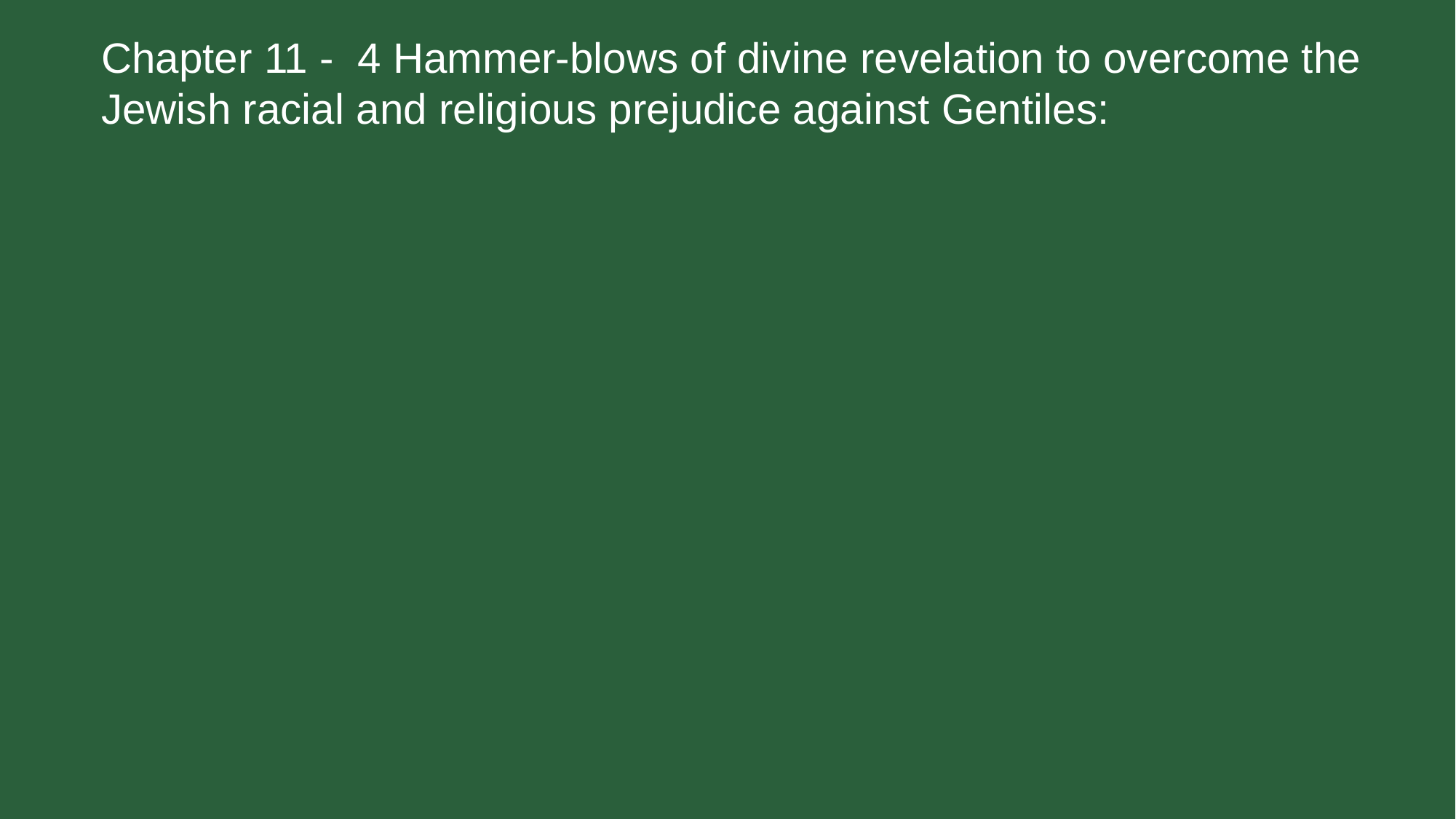

Chapter 11 -  4 Hammer-blows of divine revelation to overcome the Jewish racial and religious prejudice against Gentiles: